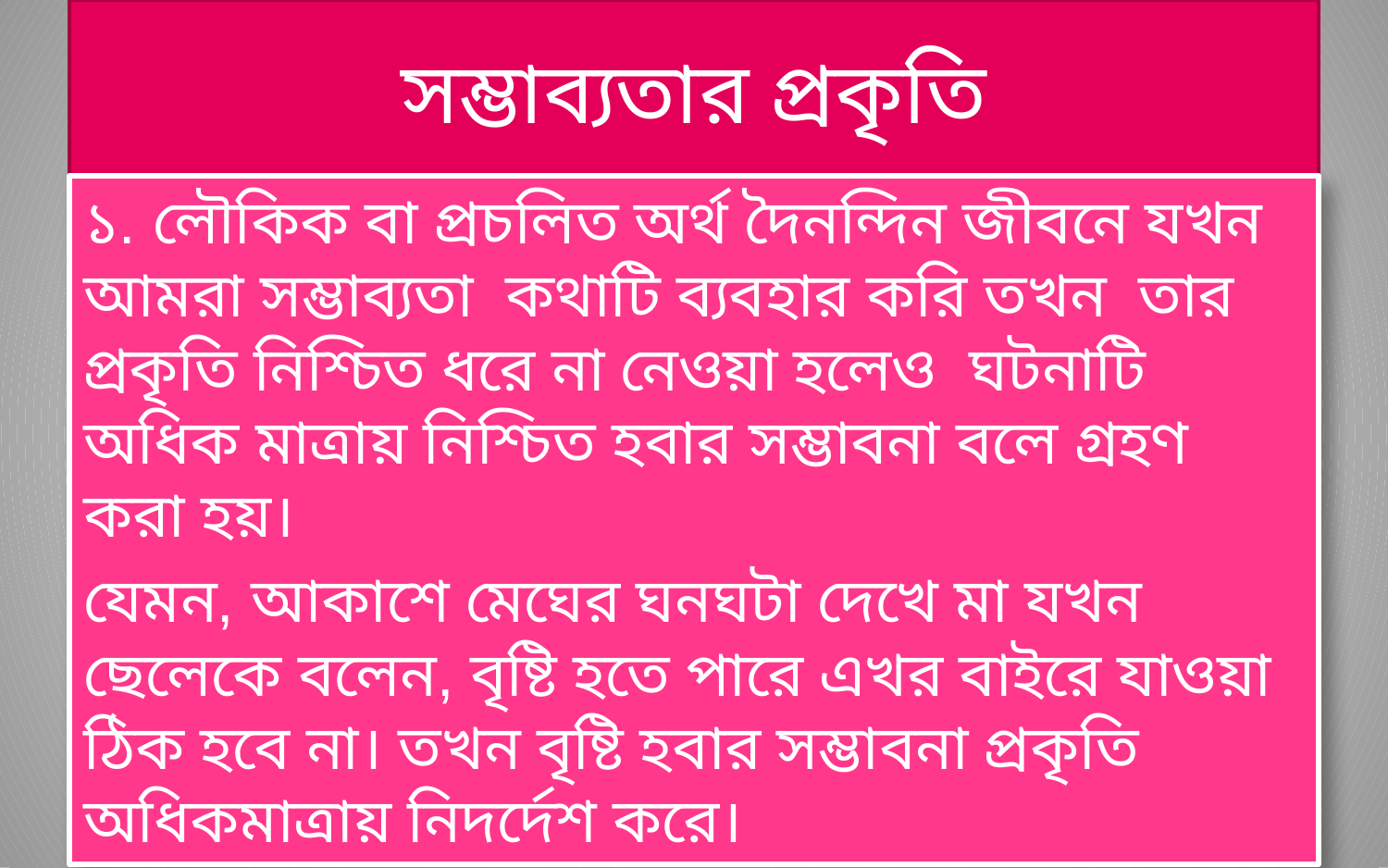

# সম্ভাব্যতার প্রকৃতি
১. লৌকিক বা প্রচলিত অর্থ দৈনন্দিন জীবনে যখন আমরা সম্ভাব্যতা  কথাটি ব্যবহার করি তখন  তার প্রকৃতি নিশ্চিত ধরে না নেওয়া হলেও  ঘটনাটি অধিক মাত্রায় নিশ্চিত হবার সম্ভাবনা বলে গ্রহণ করা হয়।
যেমন, আকাশে মেঘের ঘনঘটা দেখে মা যখন ছেলেকে বলেন, বৃষ্টি হতে পারে এখর বাইরে যাওয়া ঠিক হবে না। তখন বৃষ্টি হবার সম্ভাবনা প্রকৃতি অধিকমাত্রায় নিদর্দেশ করে।